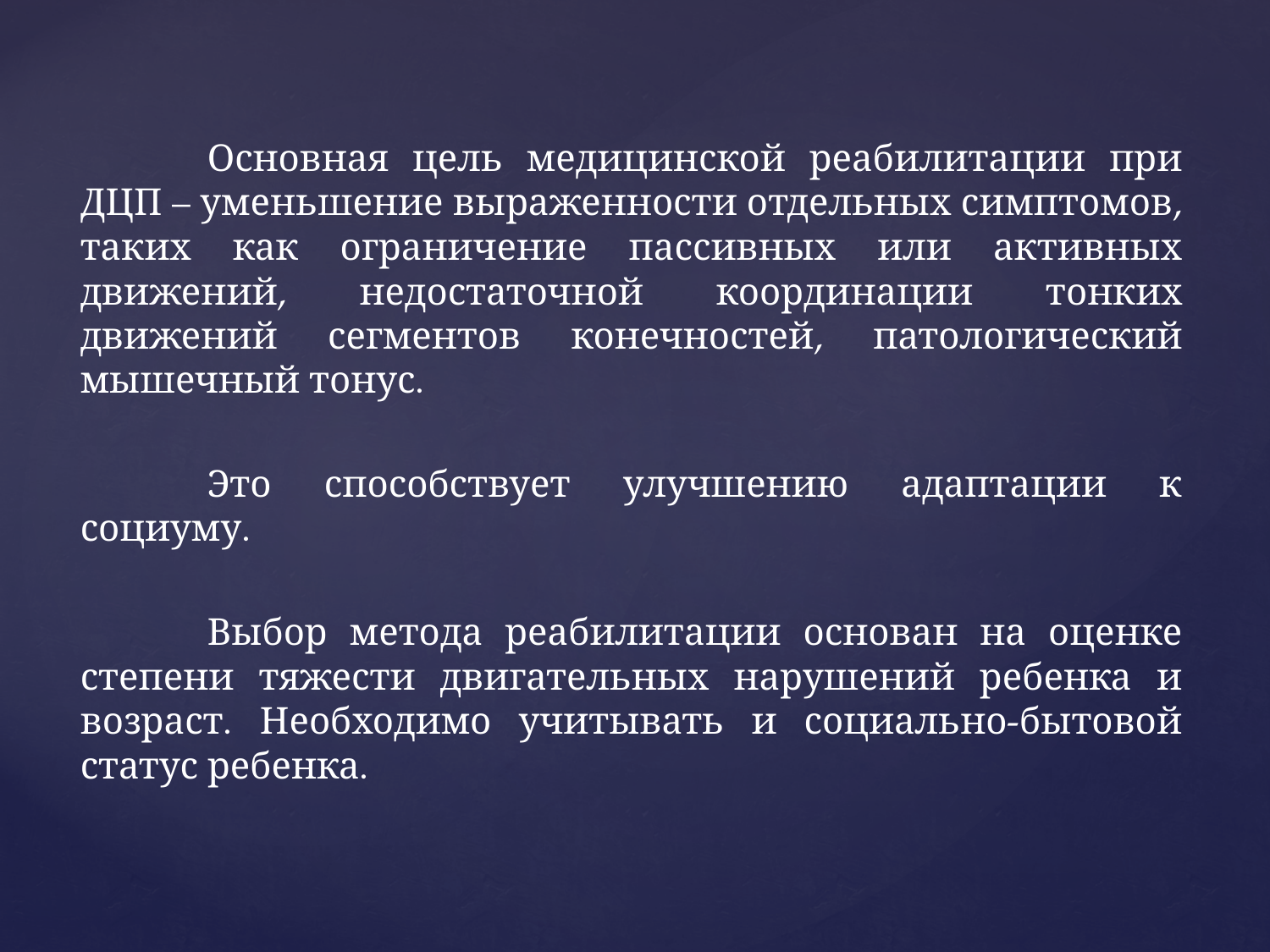

Основная цель медицинской реабилитации при ДЦП – уменьшение выраженности отдельных симптомов, таких как ограничение пассивных или активных движений, недостаточной координации тонких движений сегментов конечностей, патологический мышечный тонус.

	Это способствует улучшению адаптации к социуму.

	Выбор метода реабилитации основан на оценке степени тяжести двигательных нарушений ребенка и возраст. Необходимо учитывать и социально-бытовой статус ребенка.